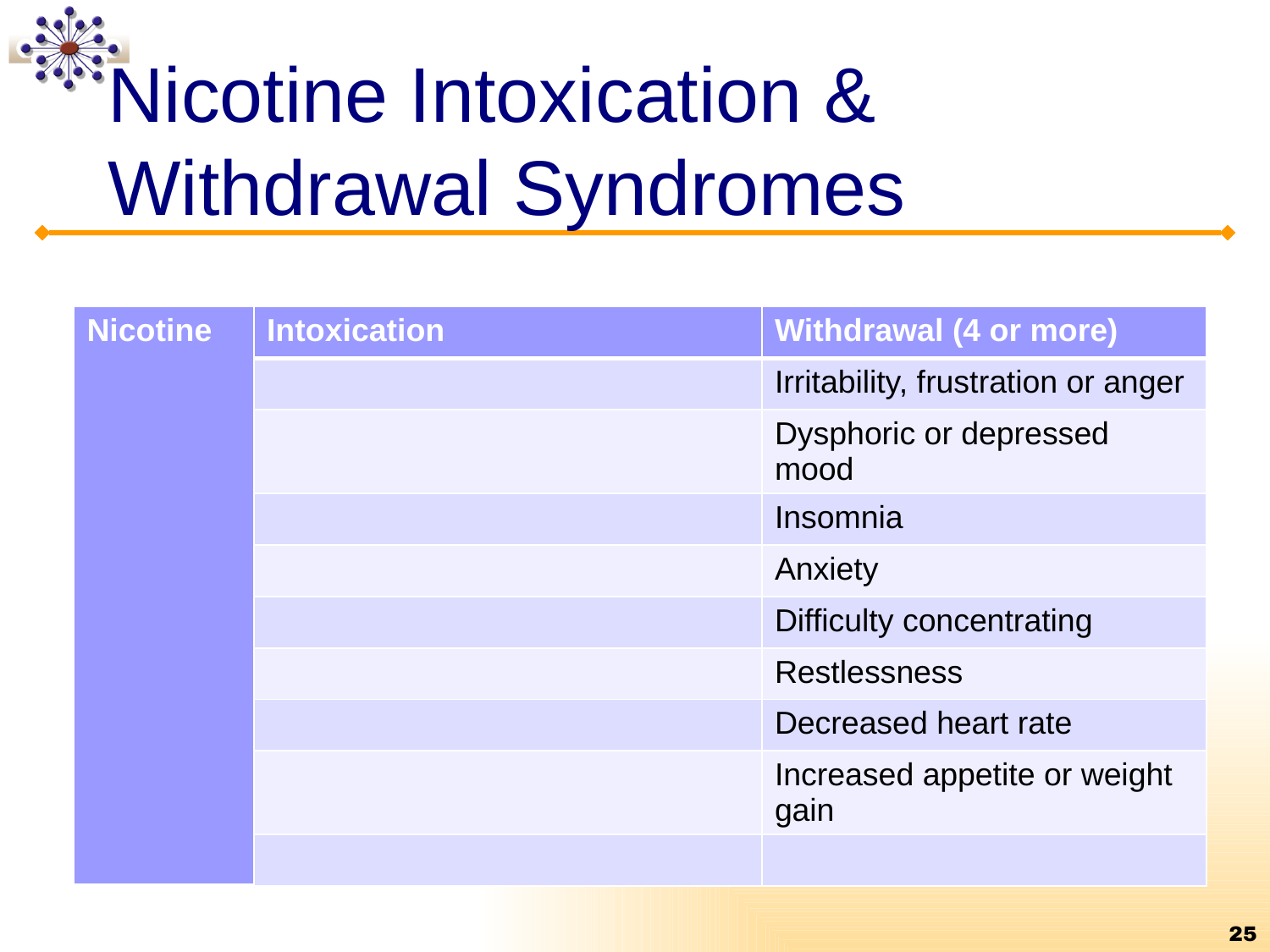

# Nicotine Intoxication & Withdrawal Syndromes

| Nicotine | Intoxication | Withdrawal (4 or more) |
| --- | --- | --- |
|  |  | Irritability, frustration or anger |
|  |  | Dysphoric or depressed mood |
|  |  | Insomnia |
|  |  | Anxiety |
|  |  | Difficulty concentrating |
|  |  | Restlessness |
|  |  | Decreased heart rate |
|  |  | Increased appetite or weight gain |
|  |  |  |
25